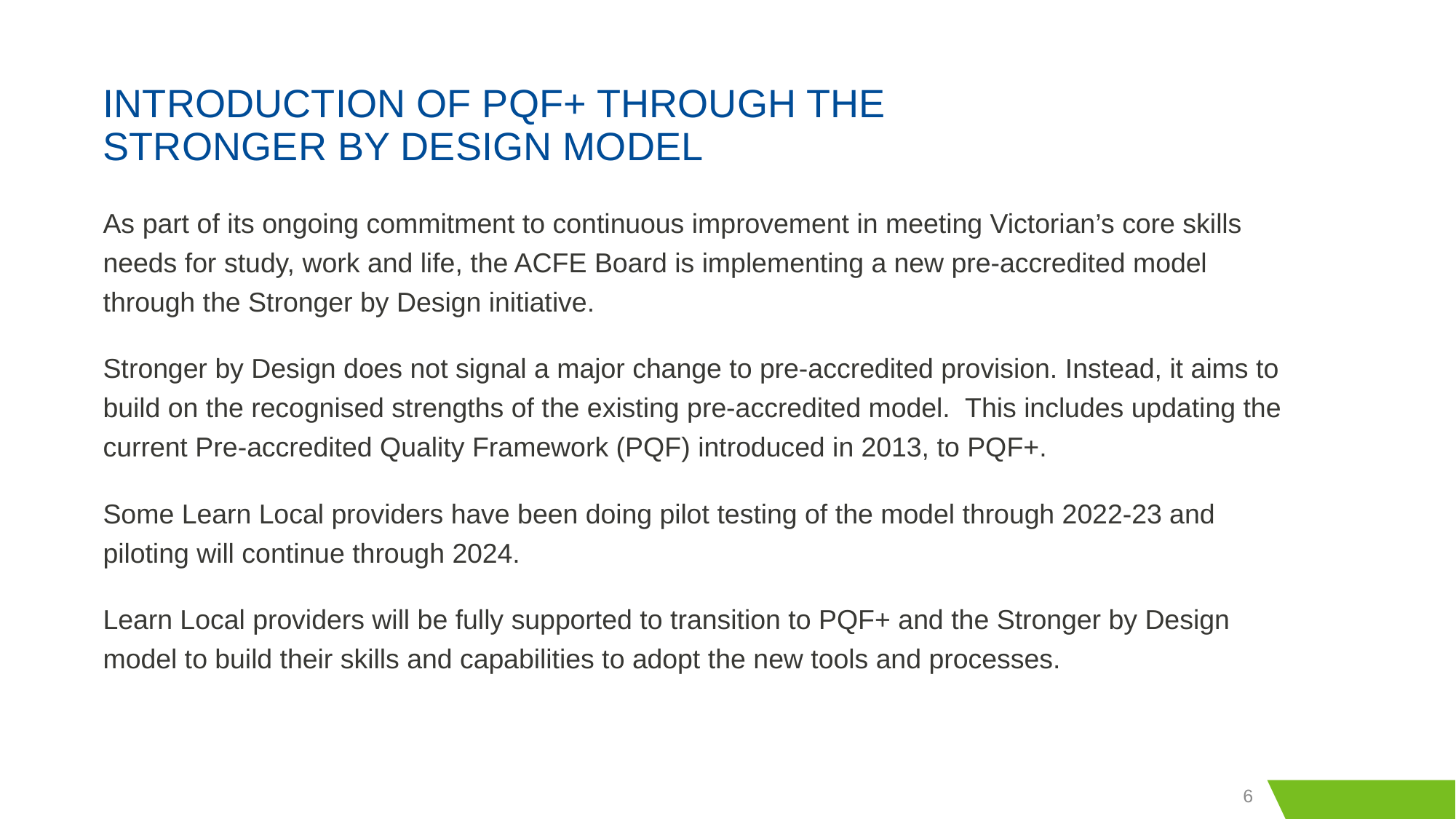

# INTRODUCTION OF PQF+ THROUGH THE STRONGER BY DESIGN MODEL
As part of its ongoing commitment to continuous improvement in meeting Victorian’s core skills needs for study, work and life, the ACFE Board is implementing a new pre-accredited model through the Stronger by Design initiative.
Stronger by Design does not signal a major change to pre-accredited provision. Instead, it aims to build on the recognised strengths of the existing pre-accredited model.  This includes updating the current Pre-accredited Quality Framework (PQF) introduced in 2013, to PQF+.
Some Learn Local providers have been doing pilot testing of the model through 2022-23 and piloting will continue through 2024.
Learn Local providers will be fully supported to transition to PQF+ and the Stronger by Design model to build their skills and capabilities to adopt the new tools and processes.
6